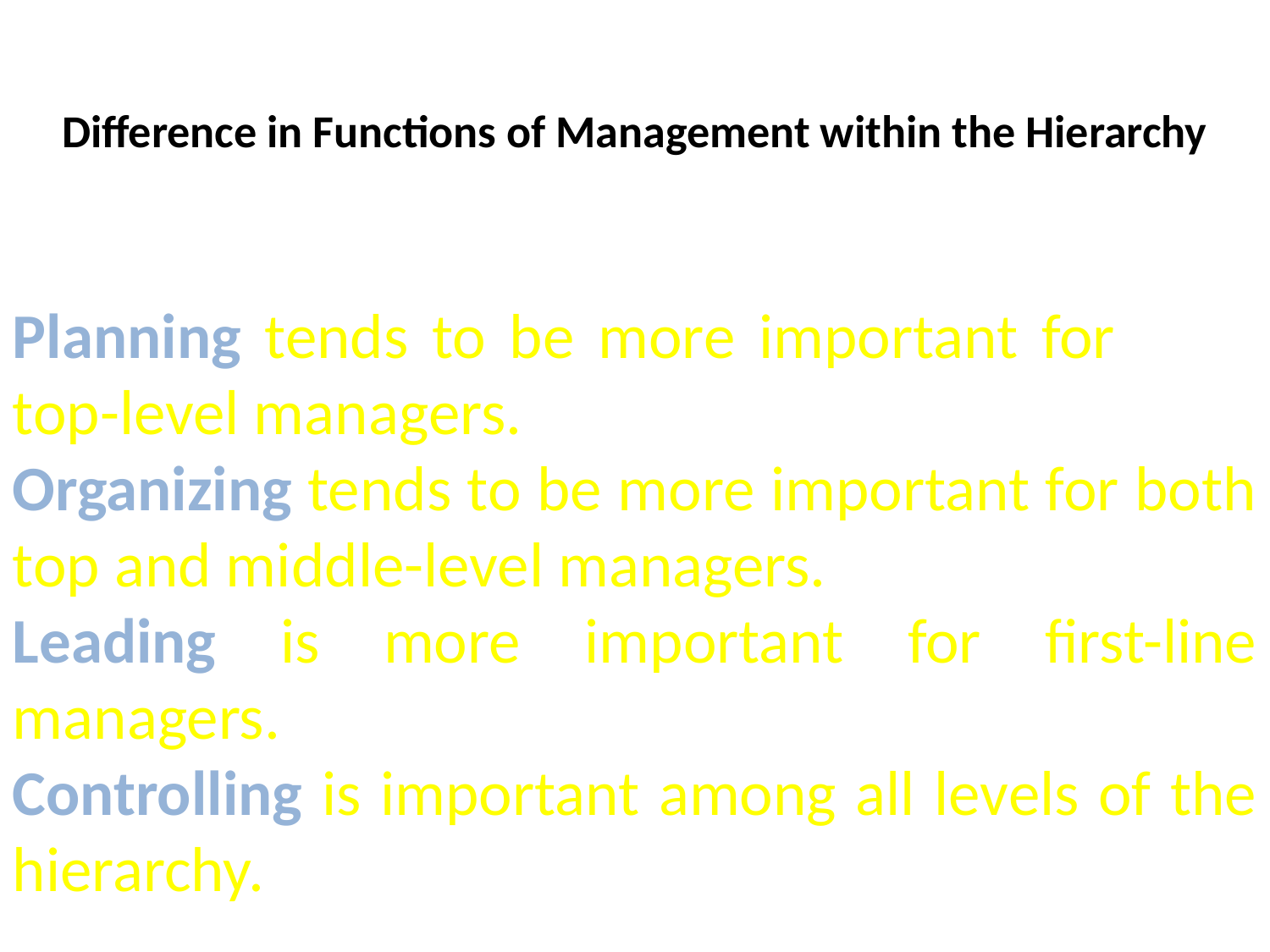

# Difference in Functions of Management within the Hierarchy
Planning tends to be more important for       top-level managers.
Organizing tends to be more important for both top and middle-level managers.
Leading is more important for first-line managers.
Controlling is important among all levels of the hierarchy.